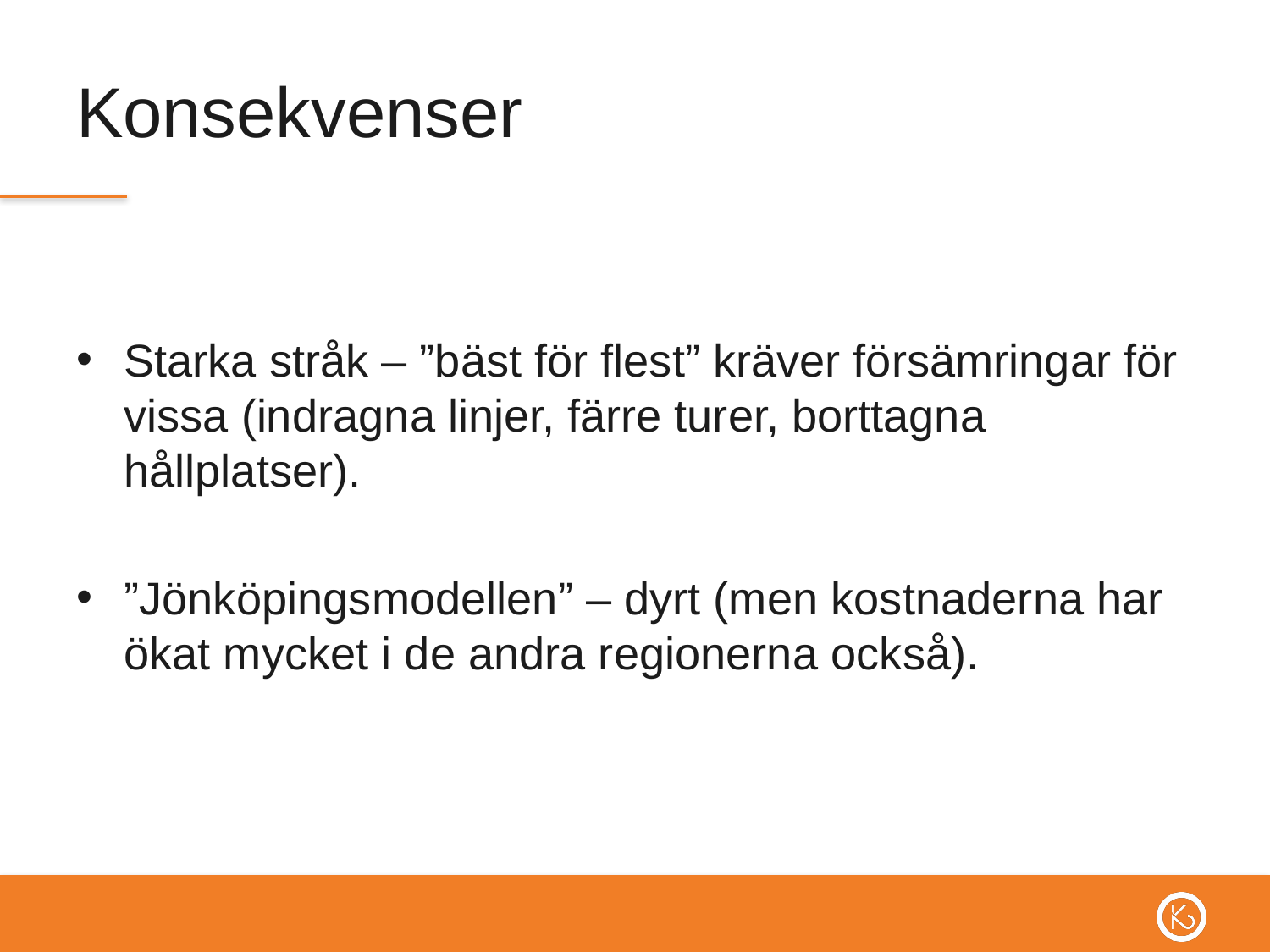

# Konsekvenser

Starka stråk – ”bäst för flest” kräver försämringar för vissa (indragna linjer, färre turer, borttagna hållplatser).

”Jönköpingsmodellen” – dyrt (men kostnaderna har ökat mycket i de andra regionerna också).